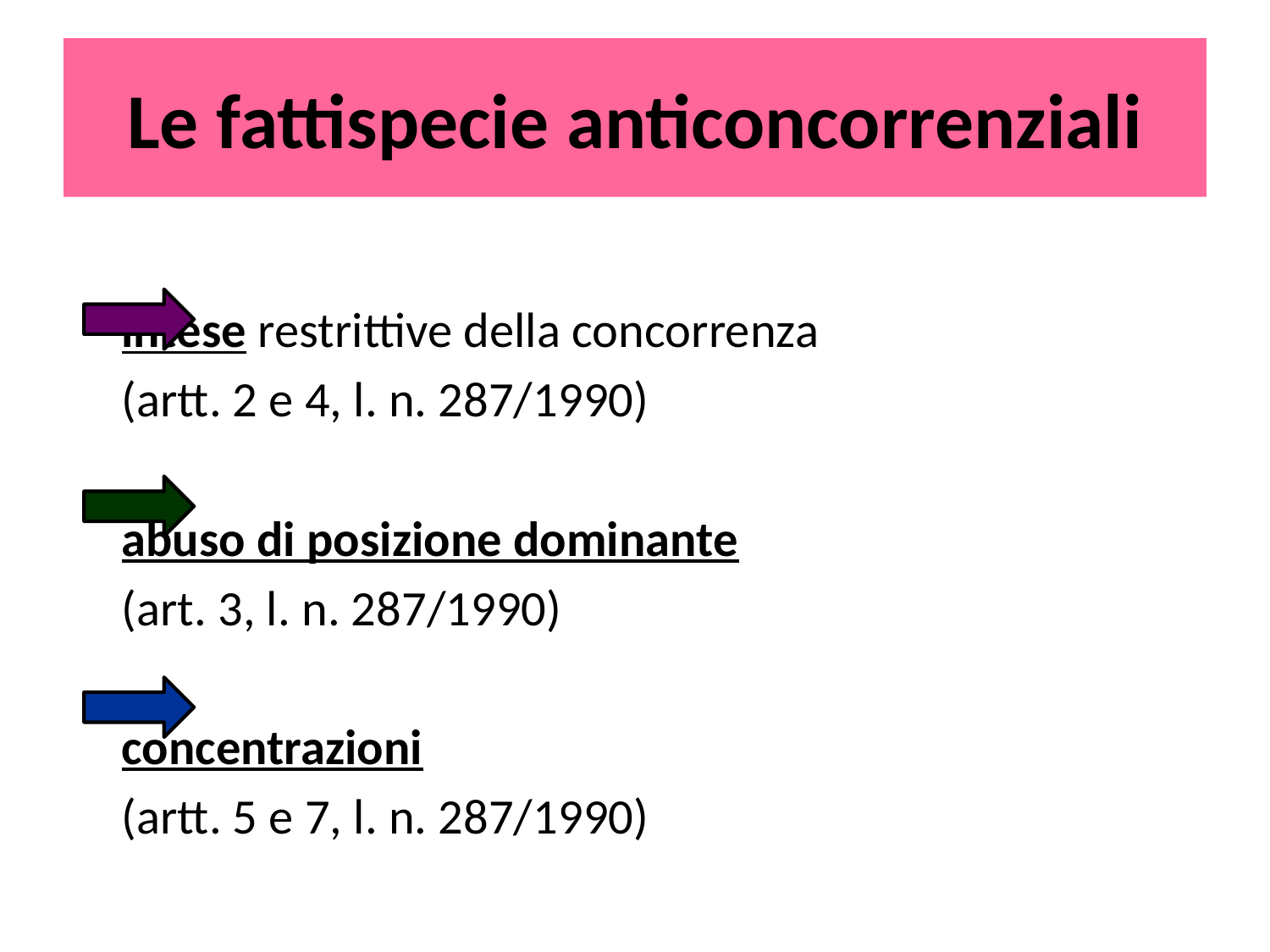

# Le fattispecie anticoncorrenziali

		intese restrittive della concorrenza
		(artt. 2 e 4, l. n. 287/1990)

		abuso di posizione dominante
		(art. 3, l. n. 287/1990)

		concentrazioni
		(artt. 5 e 7, l. n. 287/1990)